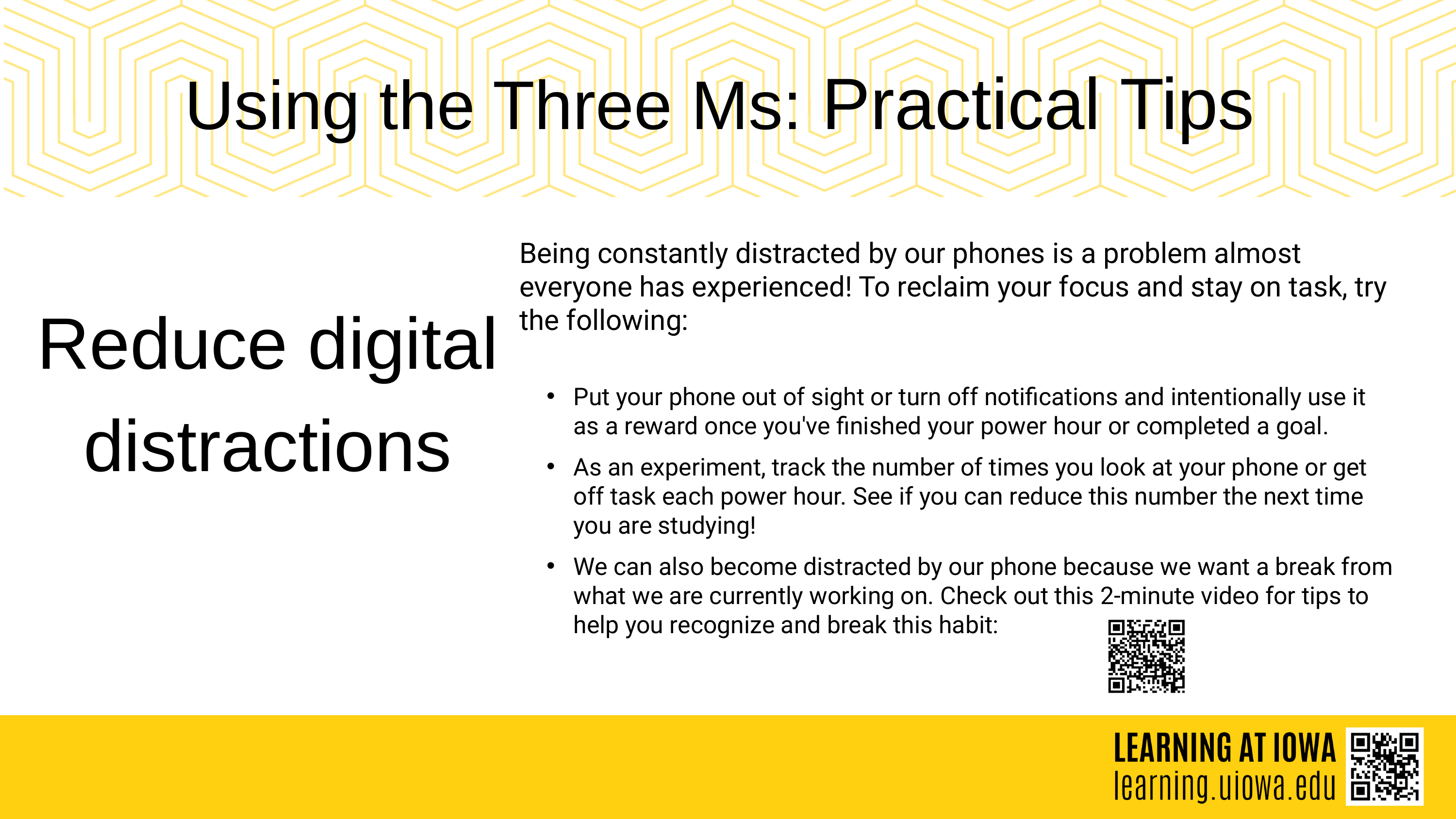

Using the Three Ms: Practical Tips
Being constantly distracted by our phones is a problem almost everyone has experienced! To reclaim your focus and stay on task, try the following:

Put your phone out of sight or turn off notifications and intentionally use it as a reward once you've finished your power hour or completed a goal.
As an experiment, track the number of times you look at your phone or get off task each power hour. See if you can reduce this number the next time you are studying!
We can also become distracted by our phone because we want a break from what we are currently working on. Check out this 2-minute video for tips to help you recognize and break this habit:

Reduce digital distractions